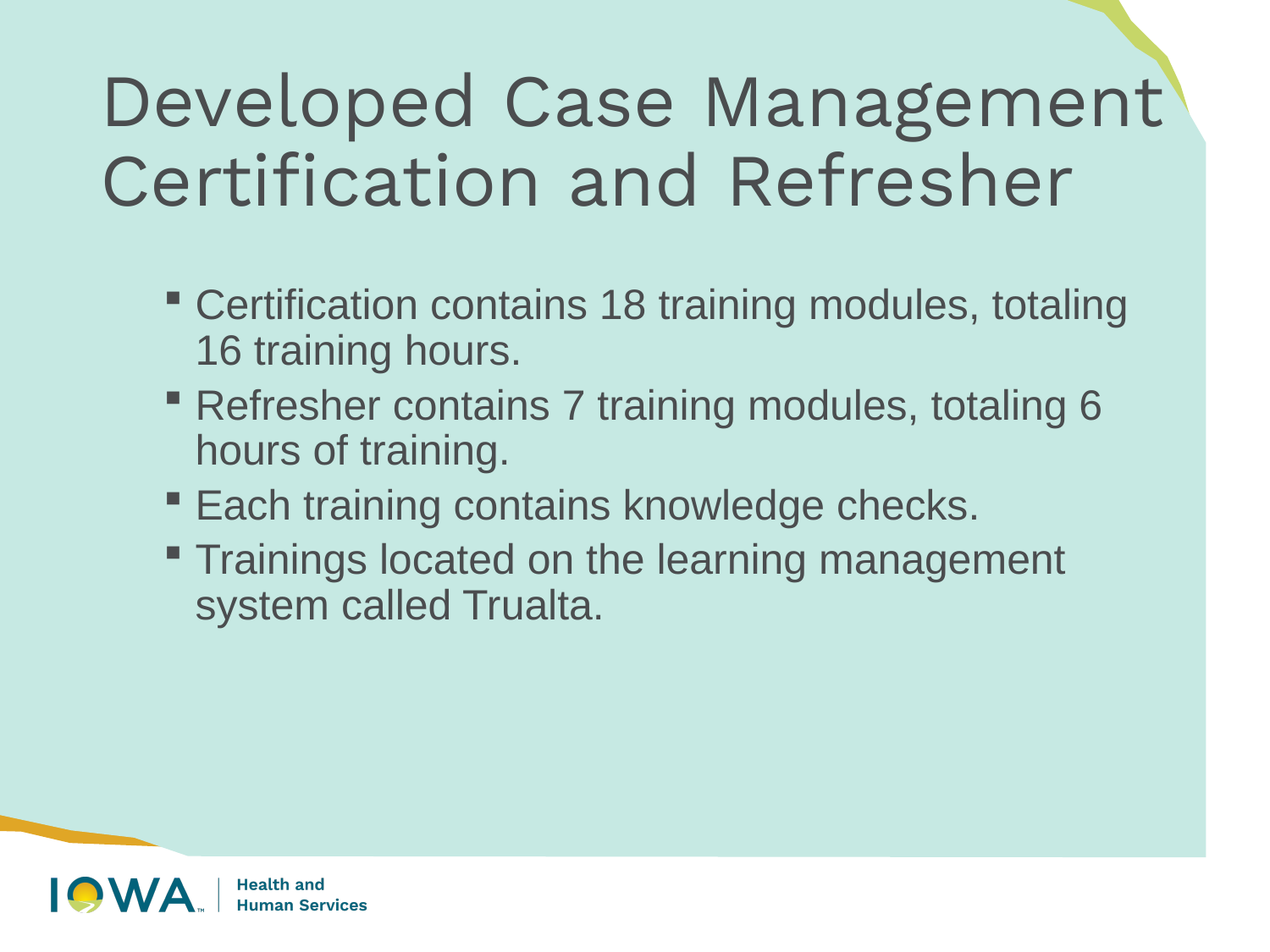

# Developed Case Management Certification and Refresher

Certification contains 18 training modules, totaling 16 training hours.
Refresher contains 7 training modules, totaling 6 hours of training.
Each training contains knowledge checks.
Trainings located on the learning management system called Trualta.